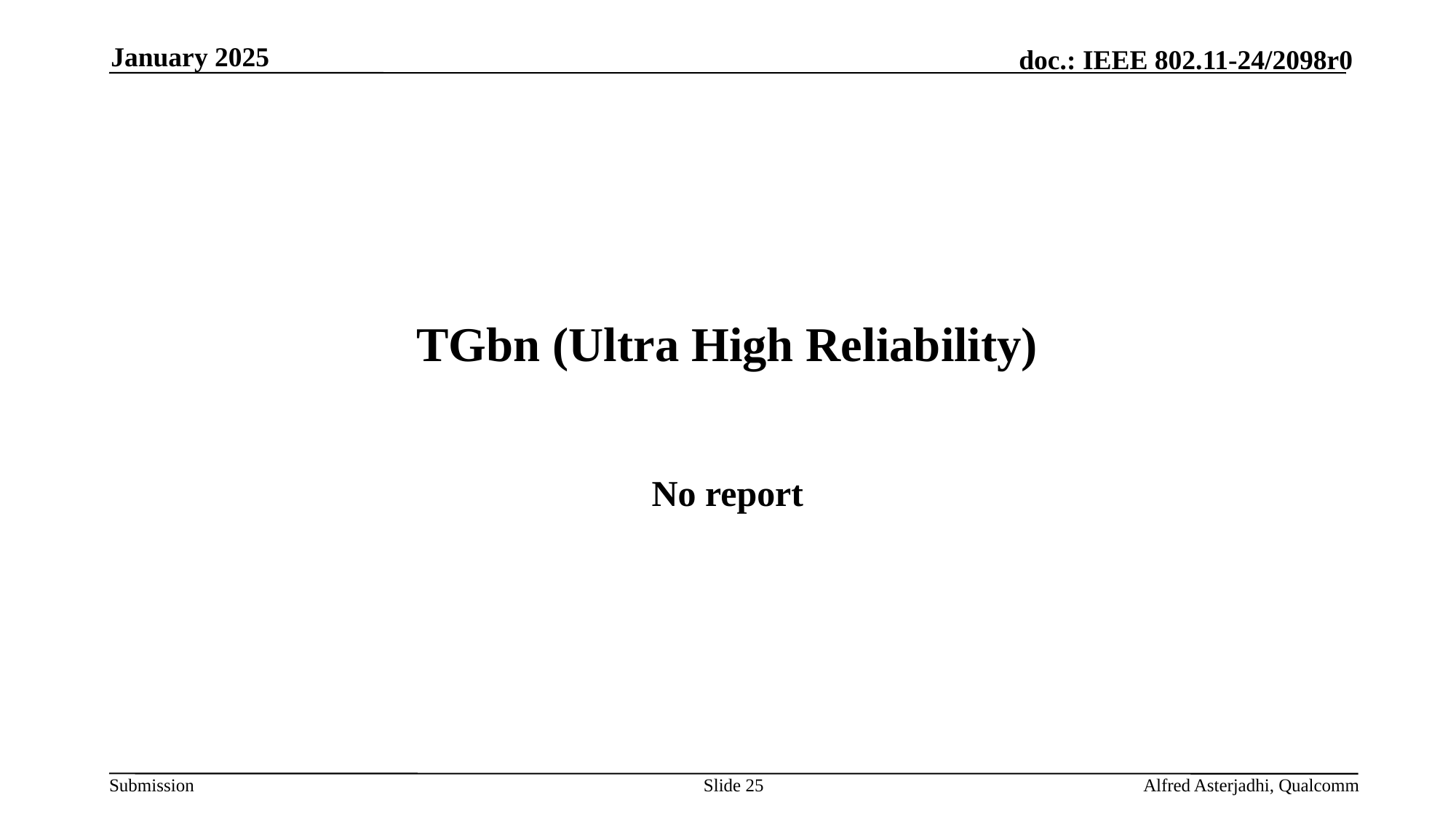

January 2025
# TGbn (Ultra High Reliability)
No report
Slide 25
Alfred Asterjadhi, Qualcomm